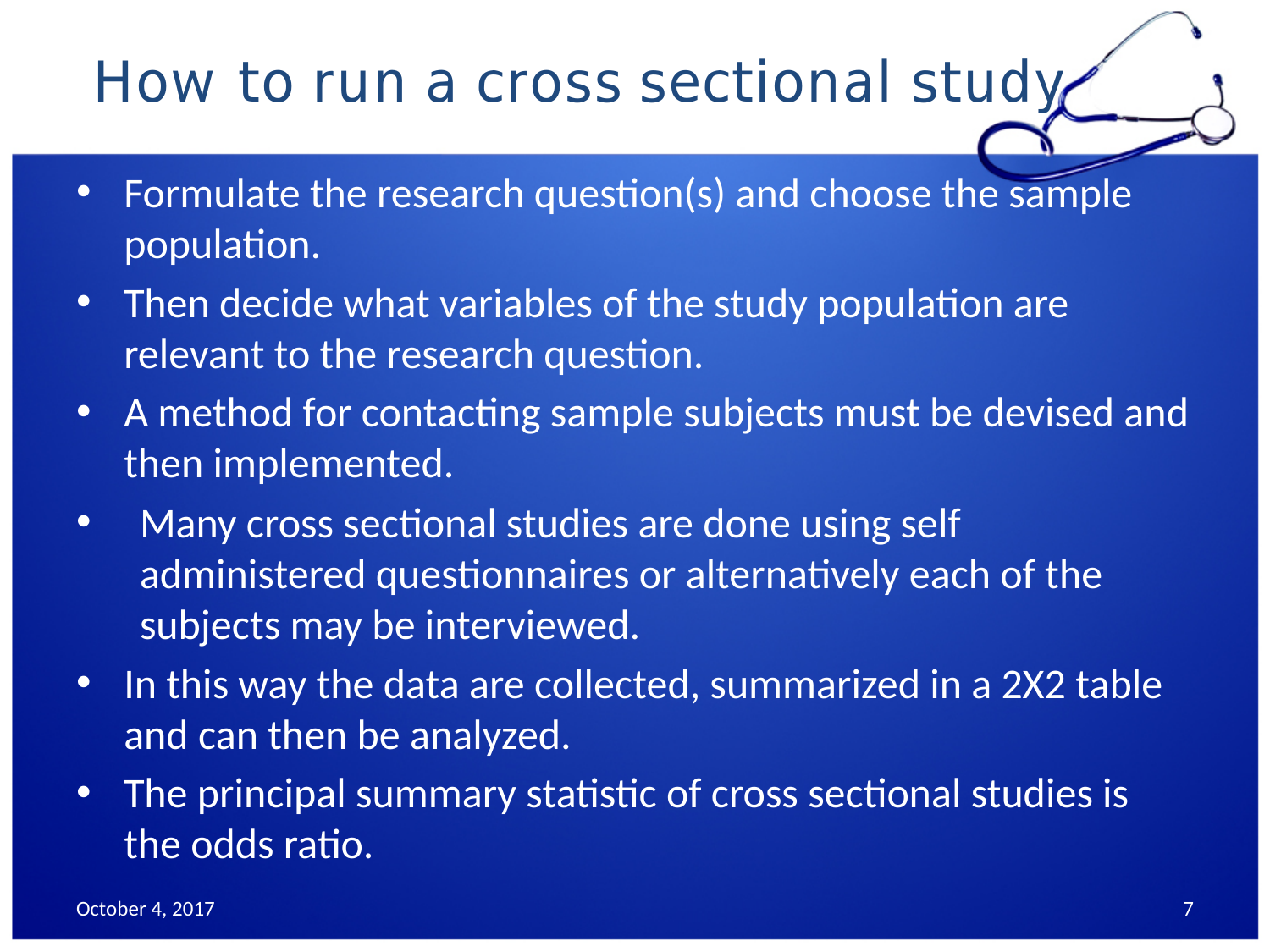

# How to run a cross sectional study
Formulate the research question(s) and choose the sample population.
Then decide what variables of the study population are relevant to the research question.
A method for contacting sample subjects must be devised and then implemented.
Many cross sectional studies are done using self administered questionnaires or alternatively each of the subjects may be interviewed.
In this way the data are collected, summarized in a 2X2 table and can then be analyzed.
The principal summary statistic of cross sectional studies is the odds ratio.

October 4, 2017
7